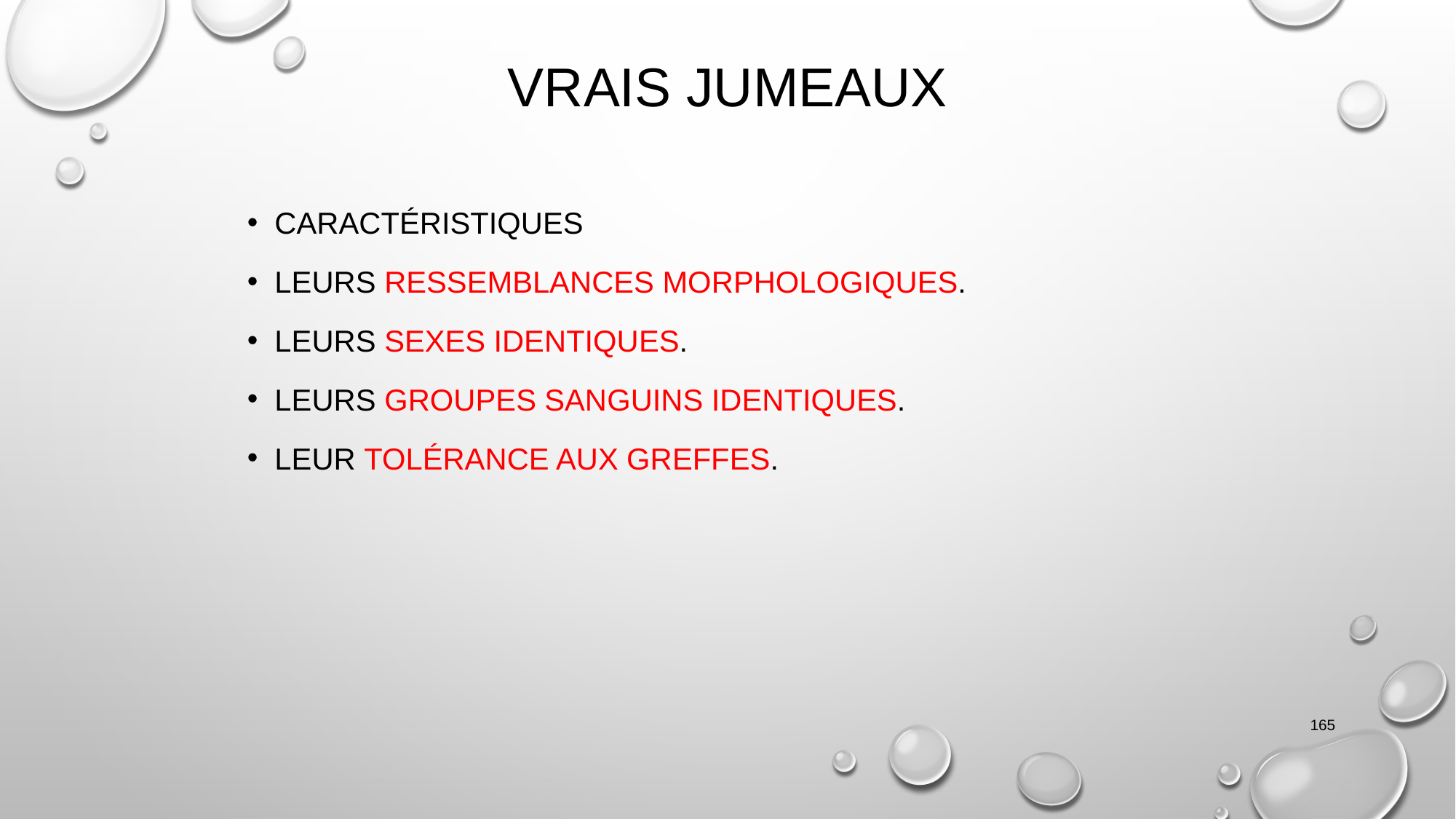

# Vrais Jumeaux
Caractéristiques
Leurs ressemblances morphologiques.
Leurs sexes identiques.
Leurs groupes sanguins identiques.
Leur tolérance aux greffes.

165